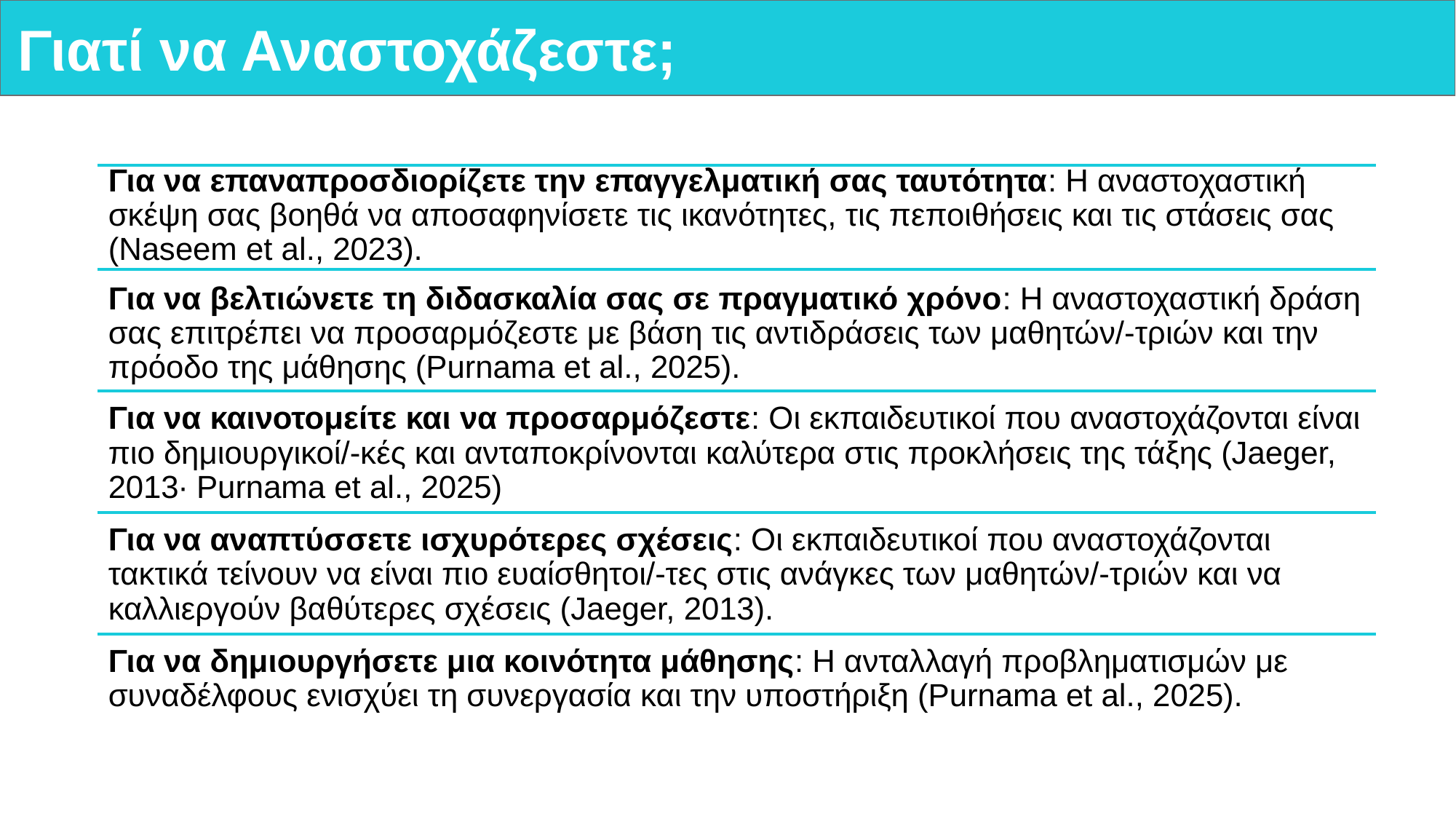

# Γιατί να Αναστοχάζεστε;
Για να επαναπροσδιορίζετε την επαγγελματική σας ταυτότητα: Η αναστοχαστική σκέψη σας βοηθά να αποσαφηνίσετε τις ικανότητες, τις πεποιθήσεις και τις στάσεις σας (Naseem et al., 2023).

Για να βελτιώνετε τη διδασκαλία σας σε πραγματικό χρόνο: Η αναστοχαστική δράση σας επιτρέπει να προσαρμόζεστε με βάση τις αντιδράσεις των μαθητών/-τριών και την πρόοδο της μάθησης (Purnama et al., 2025).

Για να καινοτομείτε και να προσαρμόζεστε: Οι εκπαιδευτικοί που αναστοχάζονται είναι πιο δημιουργικοί/-κές και ανταποκρίνονται καλύτερα στις προκλήσεις της τάξης (Jaeger, 2013· Purnama et al., 2025)

Για να αναπτύσσετε ισχυρότερες σχέσεις: Οι εκπαιδευτικοί που αναστοχάζονται τακτικά τείνουν να είναι πιο ευαίσθητοι/-τες στις ανάγκες των μαθητών/-τριών και να καλλιεργούν βαθύτερες σχέσεις (Jaeger, 2013).

Για να δημιουργήσετε μια κοινότητα μάθησης: Η ανταλλαγή προβληματισμών με συναδέλφους ενισχύει τη συνεργασία και την υποστήριξη (Purnama et al., 2025).